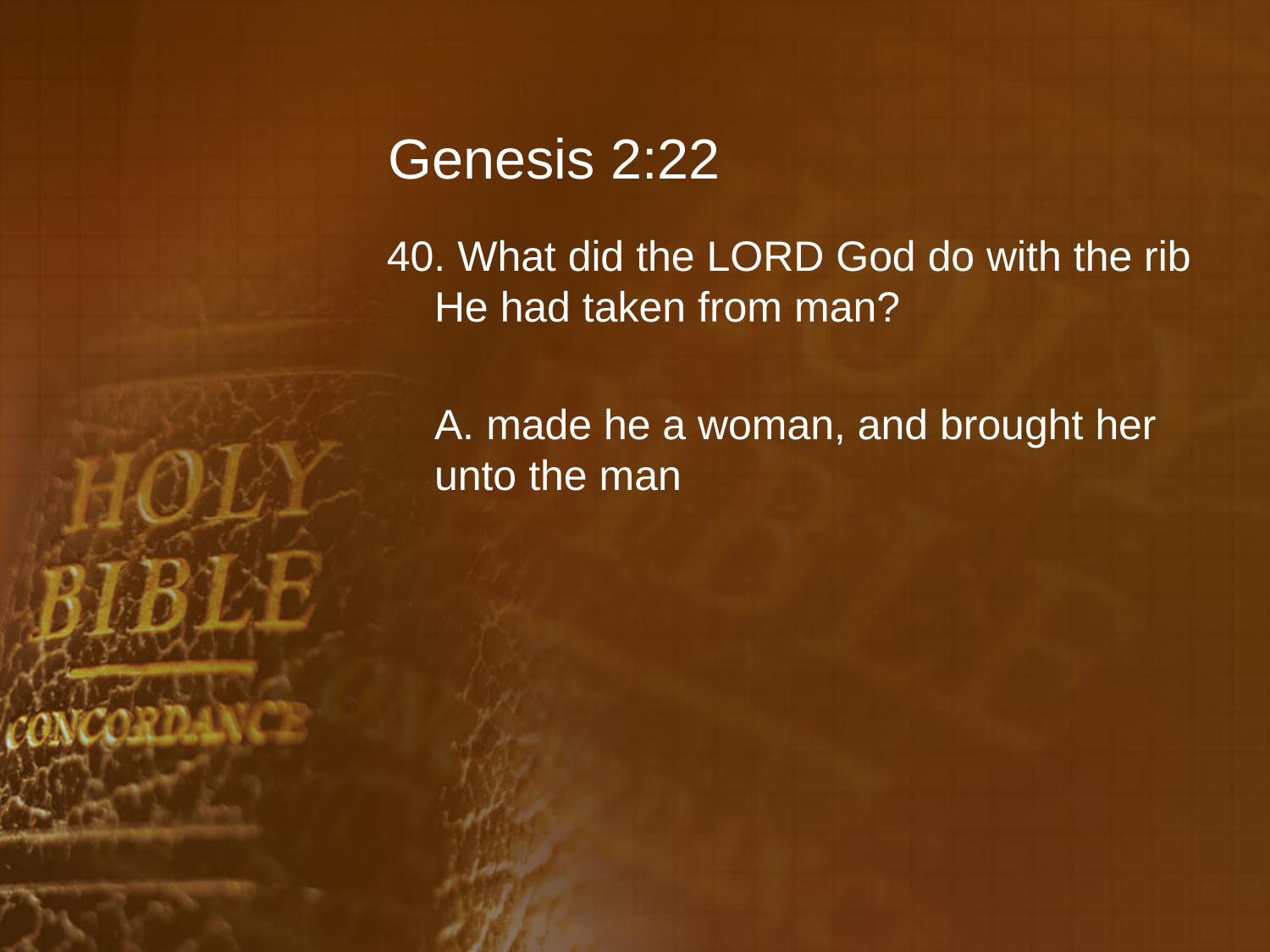

# Genesis 2:22
40. What did the LORD God do with the rib He had taken from man?

	A. made he a woman, and brought her unto the man